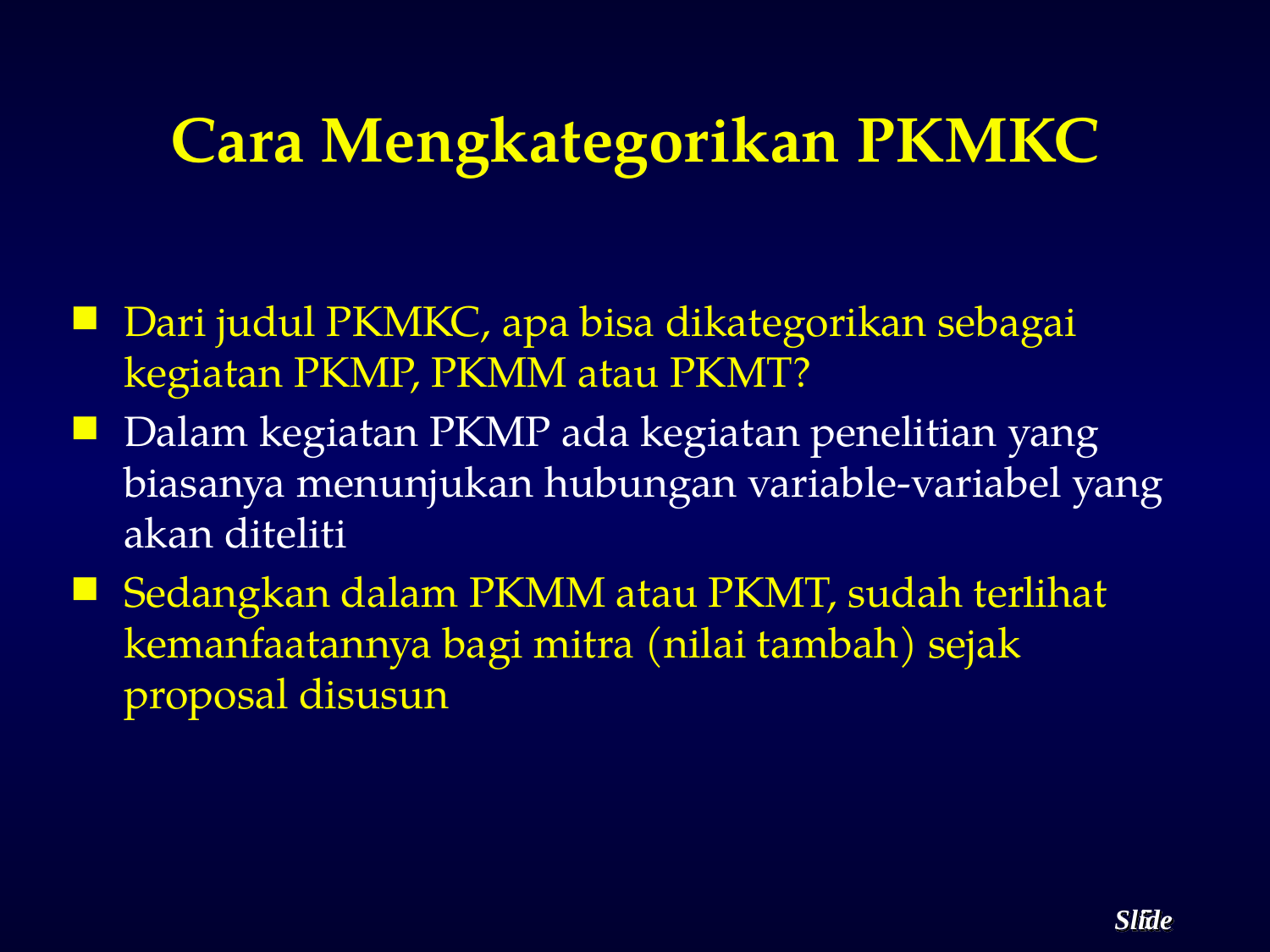

# Cara Mengkategorikan PKMKC
Dari judul PKMKC, apa bisa dikategorikan sebagai kegiatan PKMP, PKMM atau PKMT?
Dalam kegiatan PKMP ada kegiatan penelitian yang biasanya menunjukan hubungan variable-variabel yang akan diteliti
Sedangkan dalam PKMM atau PKMT, sudah terlihat kemanfaatannya bagi mitra (nilai tambah) sejak proposal disusun